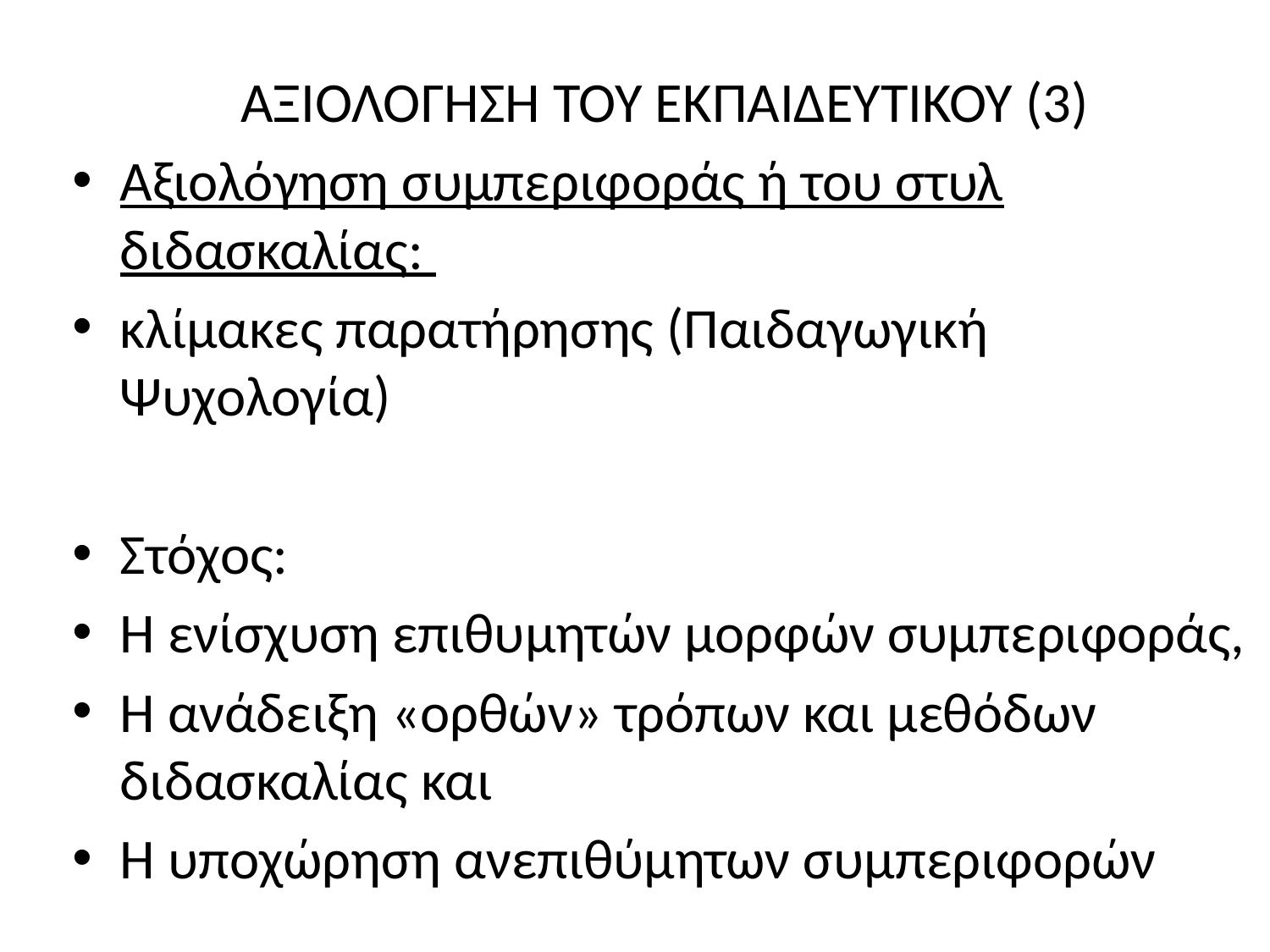

ΑΞΙΟΛΟΓΗΣΗ ΤΟΥ ΕΚΠΑΙΔΕΥΤΙΚΟΥ (3)
Αξιολόγηση συμπεριφοράς ή του στυλ διδασκαλίας:
κλίμακες παρατήρησης (Παιδαγωγική Ψυχολογία)

Στόχος:
Η ενίσχυση επιθυμητών μορφών συμπεριφοράς,
Η ανάδειξη «ορθών» τρόπων και μεθόδων διδασκαλίας και
Η υποχώρηση ανεπιθύμητων συμπεριφορών